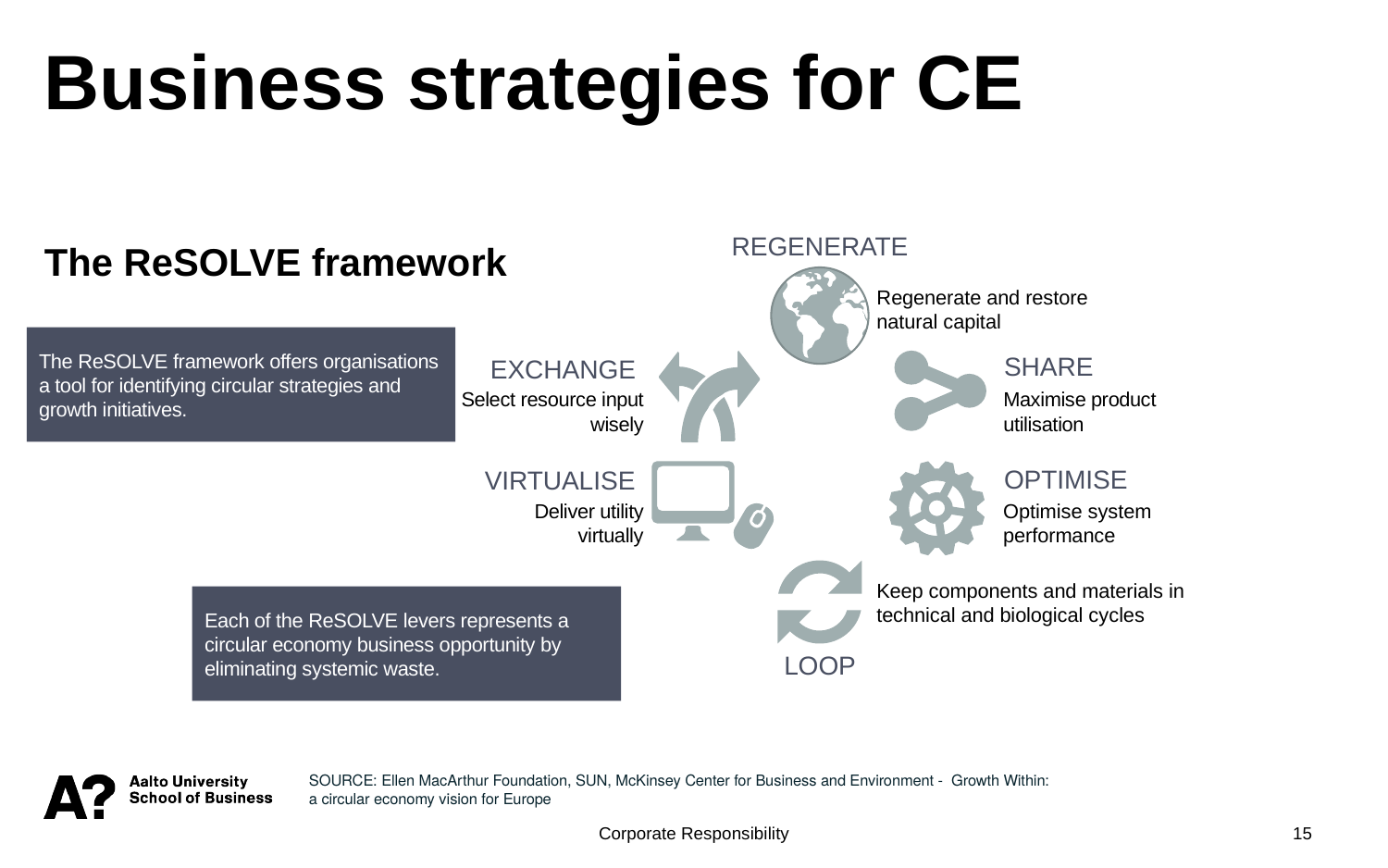

Business strategies for CE

REGENERATE
The ReSOLVE framework

Regenerate and restore natural capital
The ReSOLVE framework offers organisations a tool for identifying circular strategies and growth initiatives.
SHARE
EXCHANGE

Select resource input wisely
Maximise product utilisation
OPTIMISE
VIRTUALISE

Deliver utility virtually
Optimise system performance

Keep components and materials in technical and biological cycles
Each of the ReSOLVE levers represents a circular economy business opportunity by eliminating systemic waste.
LOOP
SOURCE: Ellen MacArthur Foundation, SUN, McKinsey Center for Business and Environment -  Growth Within: a circular economy vision for Europe
15
Corporate Responsibility